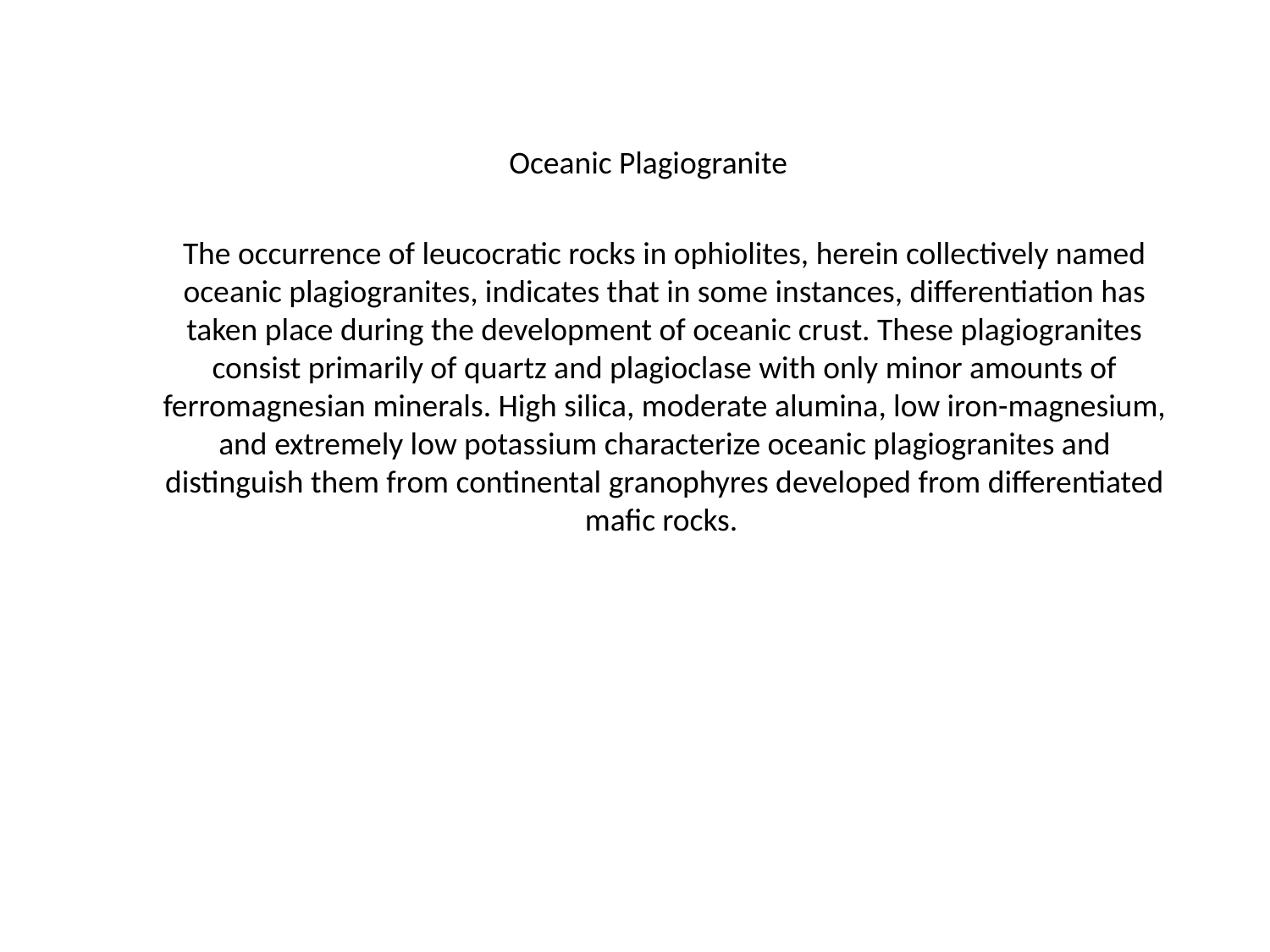

Oceanic Plagiogranite
The occurrence of leucocratic rocks in ophiolites, herein collectively named oceanic plagiogranites, indicates that in some instances, differentiation has taken place during the development of oceanic crust. These plagiogranites consist primarily of quartz and plagioclase with only minor amounts of ferromagnesian minerals. High silica, moderate alumina, low iron-magnesium, and extremely low potassium characterize oceanic plagiogranites and distinguish them from continental granophyres developed from differentiated mafic rocks.